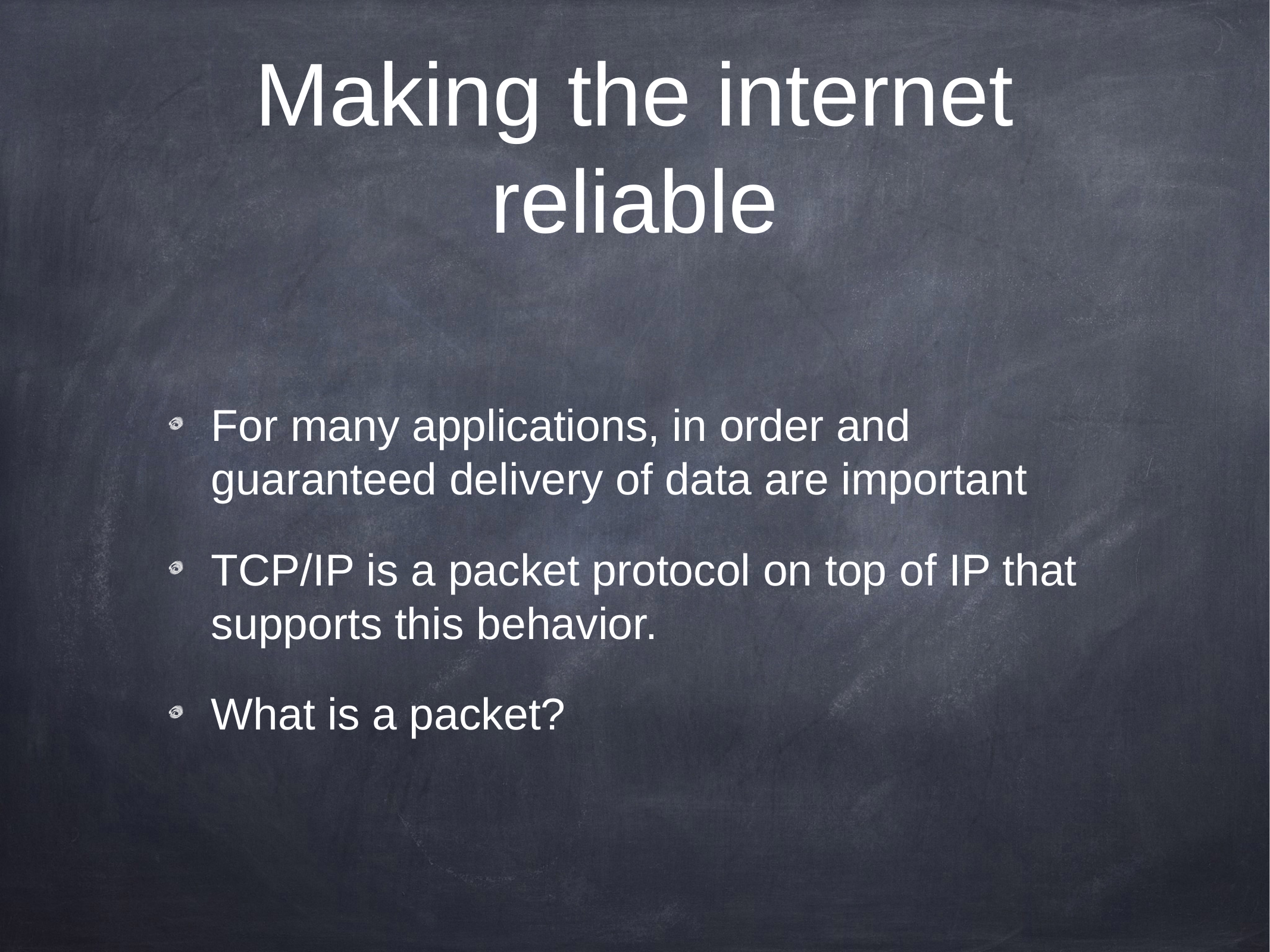

# Making the internet reliable
For many applications, in order and guaranteed delivery of data are important
TCP/IP is a packet protocol on top of IP that supports this behavior.
What is a packet?